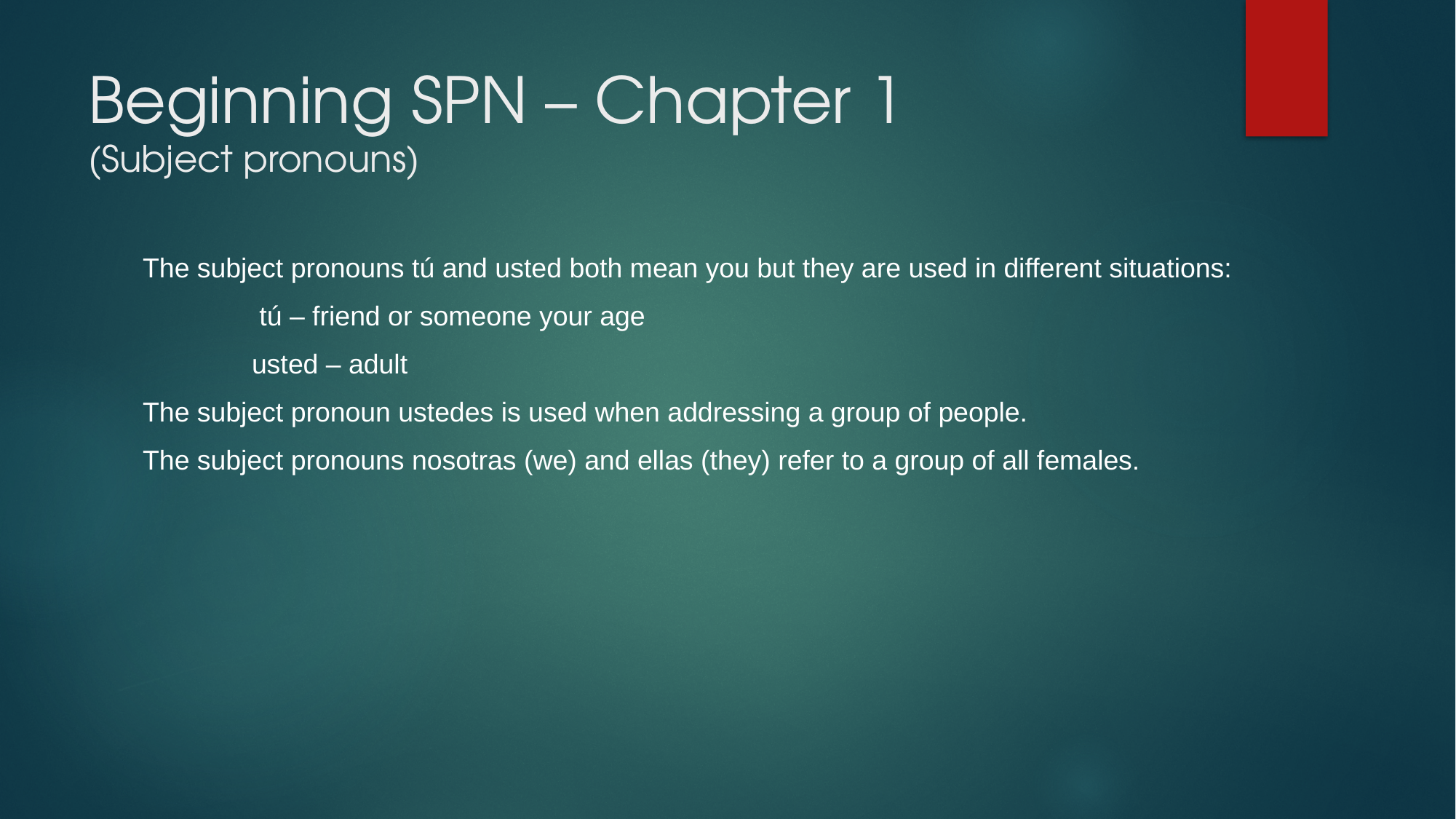

# Beginning SPN – Chapter 1 (Subject pronouns)
The subject pronouns tú and usted both mean you but they are used in different situations:
	 tú – friend or someone your age
	usted – adult
The subject pronoun ustedes is used when addressing a group of people.
The subject pronouns nosotras (we) and ellas (they) refer to a group of all females.